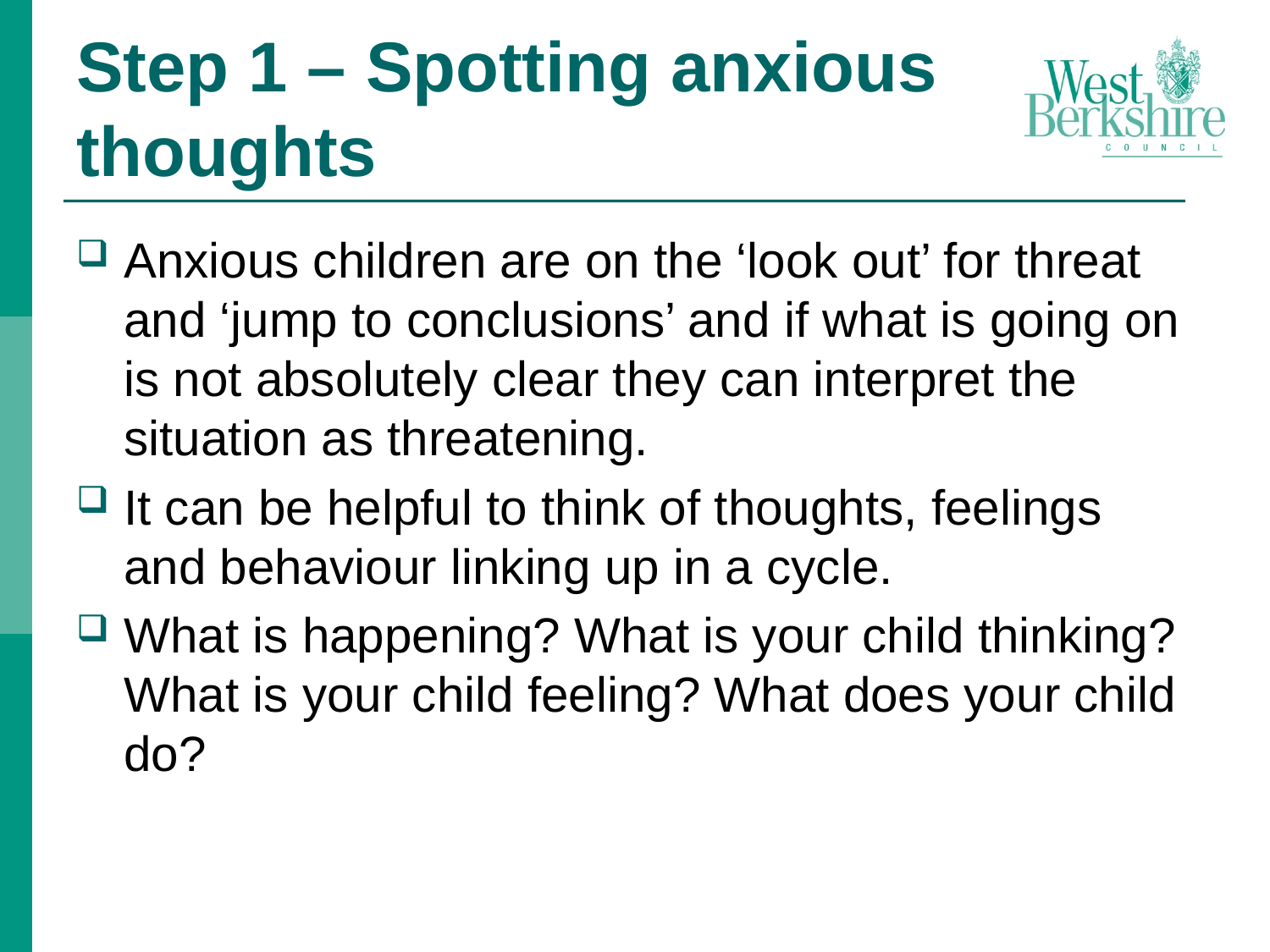

# Step 1 – Spotting anxious thoughts
Anxious children are on the ‘look out’ for threat and ‘jump to conclusions’ and if what is going on is not absolutely clear they can interpret the situation as threatening.
It can be helpful to think of thoughts, feelings and behaviour linking up in a cycle.
What is happening? What is your child thinking? What is your child feeling? What does your child do?